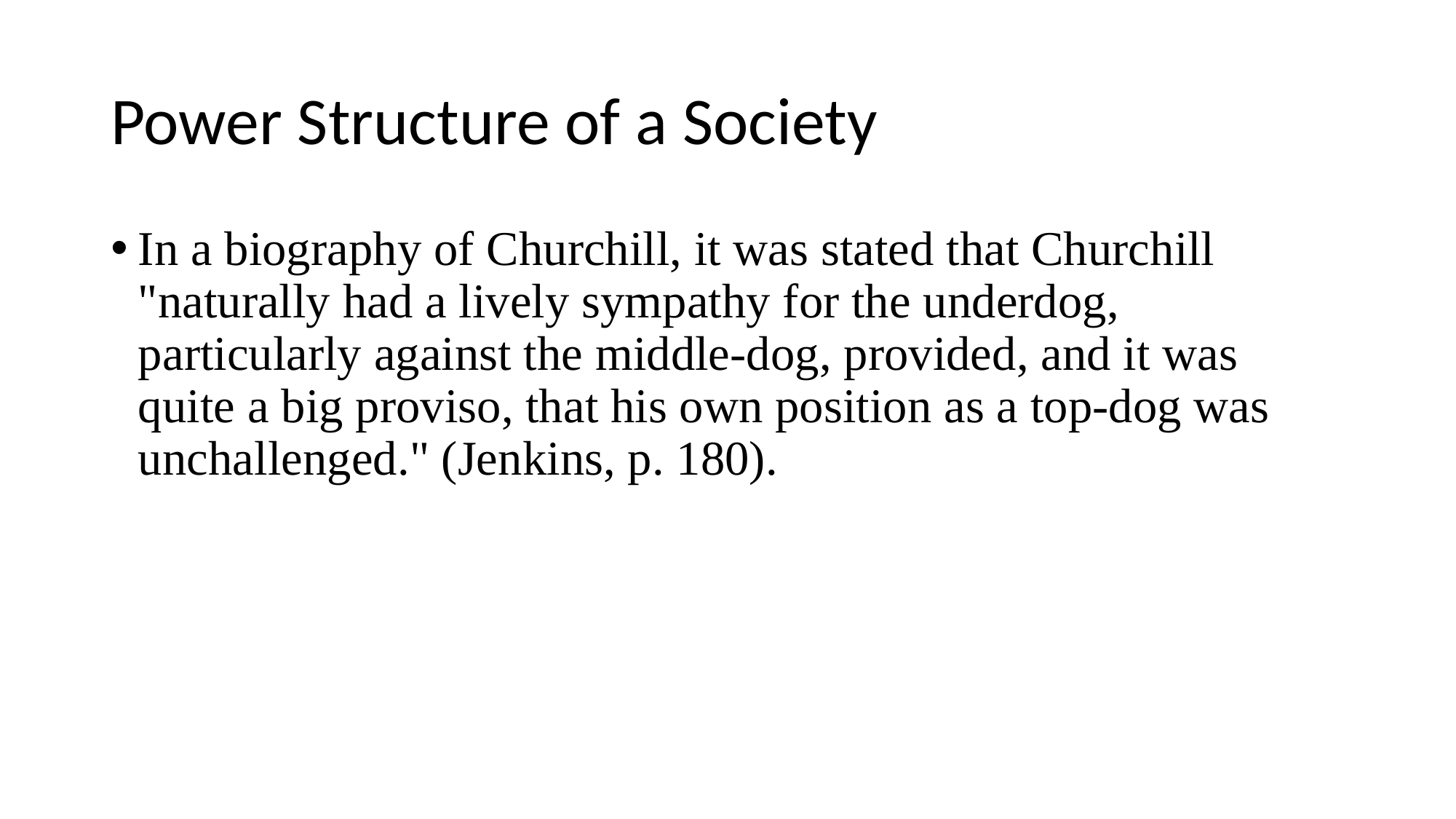

# Power Structure of a Society
In a biography of Churchill, it was stated that Churchill "naturally had a lively sympathy for the underdog, particularly against the middle-dog, provided, and it was quite a big proviso, that his own position as a top-dog was unchallenged." (Jenkins, p. 180).